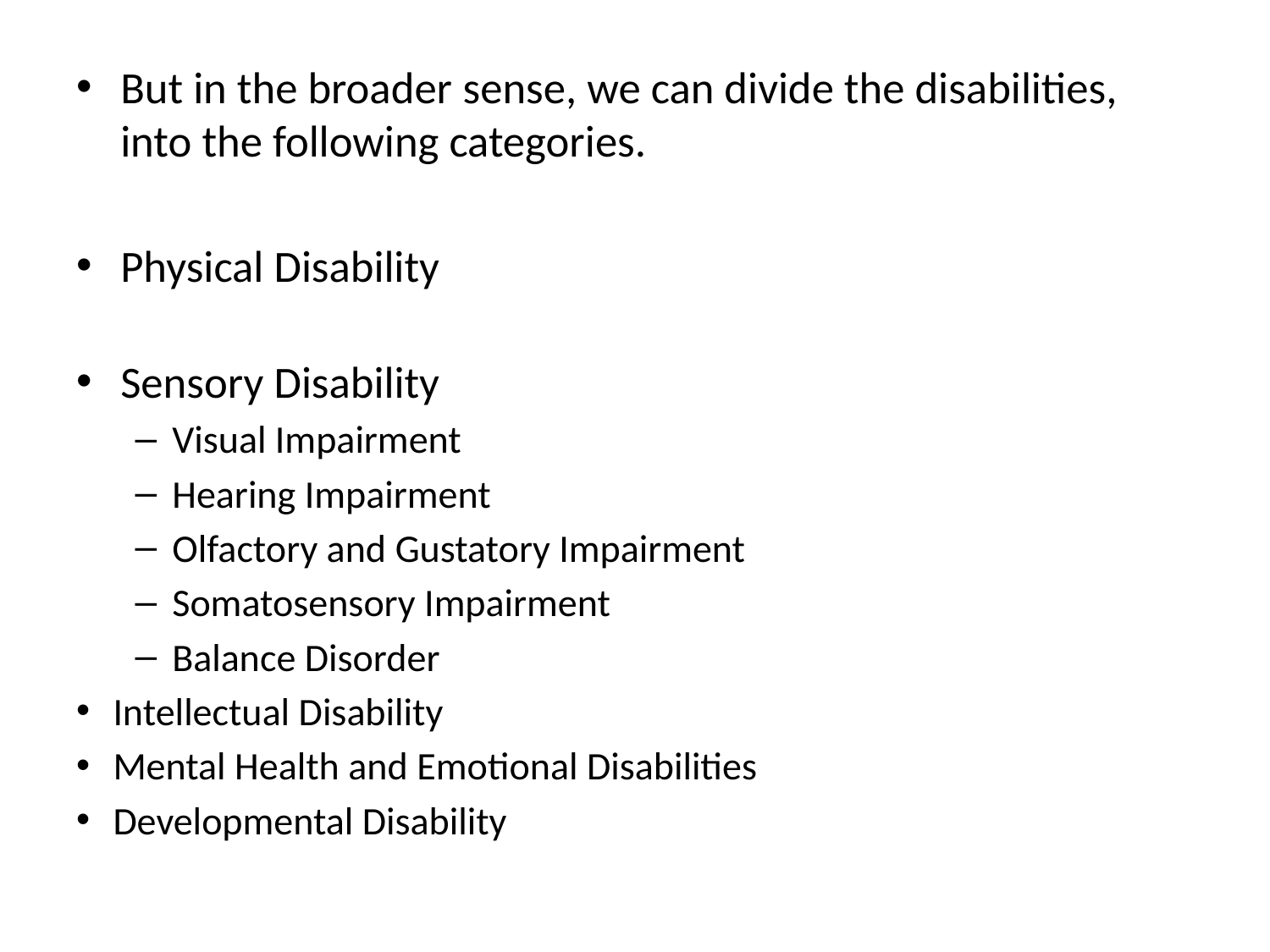

But in the broader sense, we can divide the disabilities, into the following categories.

Physical Disability
Sensory Disability
Visual Impairment
Hearing Impairment
Olfactory and Gustatory Impairment
Somatosensory Impairment
Balance Disorder
Intellectual Disability
Mental Health and Emotional Disabilities
Developmental Disability